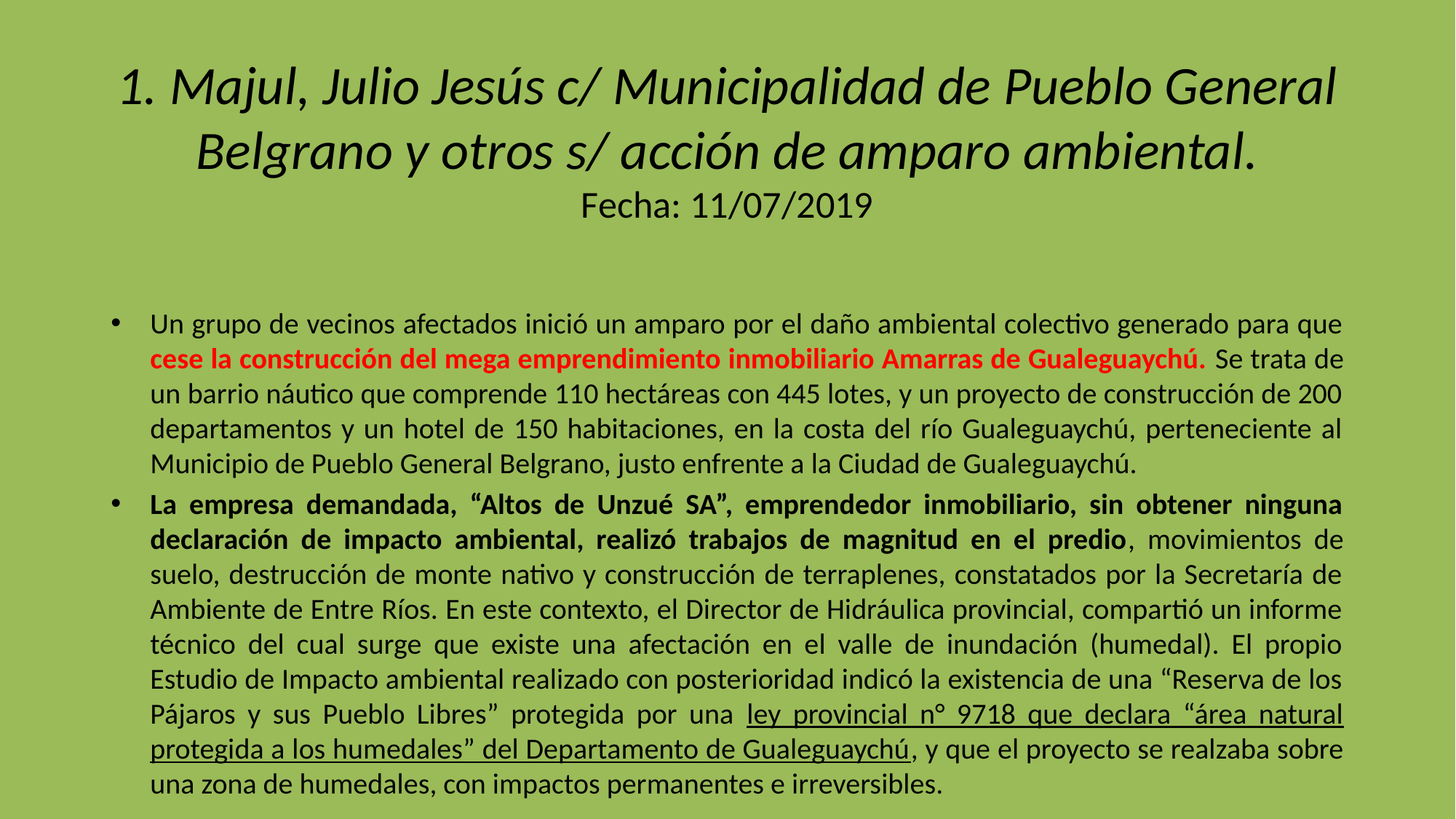

# 1. Majul, Julio Jesús c/ Municipalidad de Pueblo General Belgrano y otros s/ acción de amparo ambiental. Fecha: 11/07/2019
Un grupo de vecinos afectados inició un amparo por el daño ambiental colectivo generado para que cese la construcción del mega emprendimiento inmobiliario Amarras de Gualeguaychú. Se trata de un barrio náutico que comprende 110 hectáreas con 445 lotes, y un proyecto de construcción de 200 departamentos y un hotel de 150 habitaciones, en la costa del río Gualeguaychú, perteneciente al Municipio de Pueblo General Belgrano, justo enfrente a la Ciudad de Gualeguaychú.
La empresa demandada, “Altos de Unzué SA”, emprendedor inmobiliario, sin obtener ninguna declaración de impacto ambiental, realizó trabajos de magnitud en el predio, movimientos de suelo, destrucción de monte nativo y construcción de terraplenes, constatados por la Secretaría de Ambiente de Entre Ríos. En este contexto, el Director de Hidráulica provincial, compartió un informe técnico del cual surge que existe una afectación en el valle de inundación (humedal). El propio Estudio de Impacto ambiental realizado con posterioridad indicó la existencia de una “Reserva de los Pájaros y sus Pueblo Libres” protegida por una ley provincial n° 9718 que declara “área natural protegida a los humedales” del Departamento de Gualeguaychú, y que el proyecto se realzaba sobre una zona de humedales, con impactos permanentes e irreversibles.